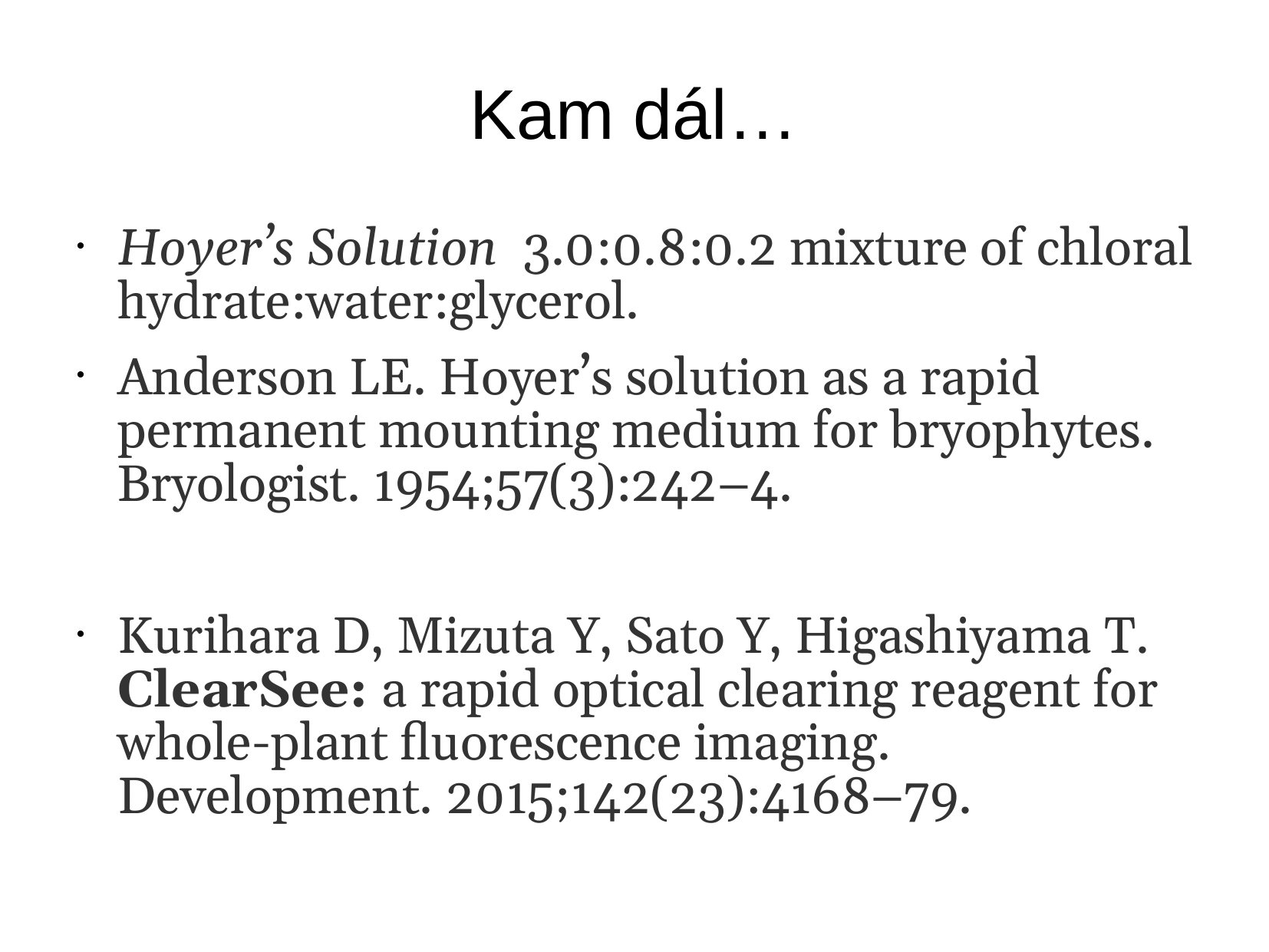

# Kam dál…
Hoyer’s Solution  3.0:0.8:0.2 mixture of chloral hydrate:water:glycerol.
Anderson LE. Hoyer’s solution as a rapid permanent mounting medium for bryophytes. Bryologist. 1954;57(3):242–4.

Kurihara D, Mizuta Y, Sato Y, Higashiyama T. ClearSee: a rapid optical clearing reagent for whole-plant fluorescence imaging. Development. 2015;142(23):4168–79.